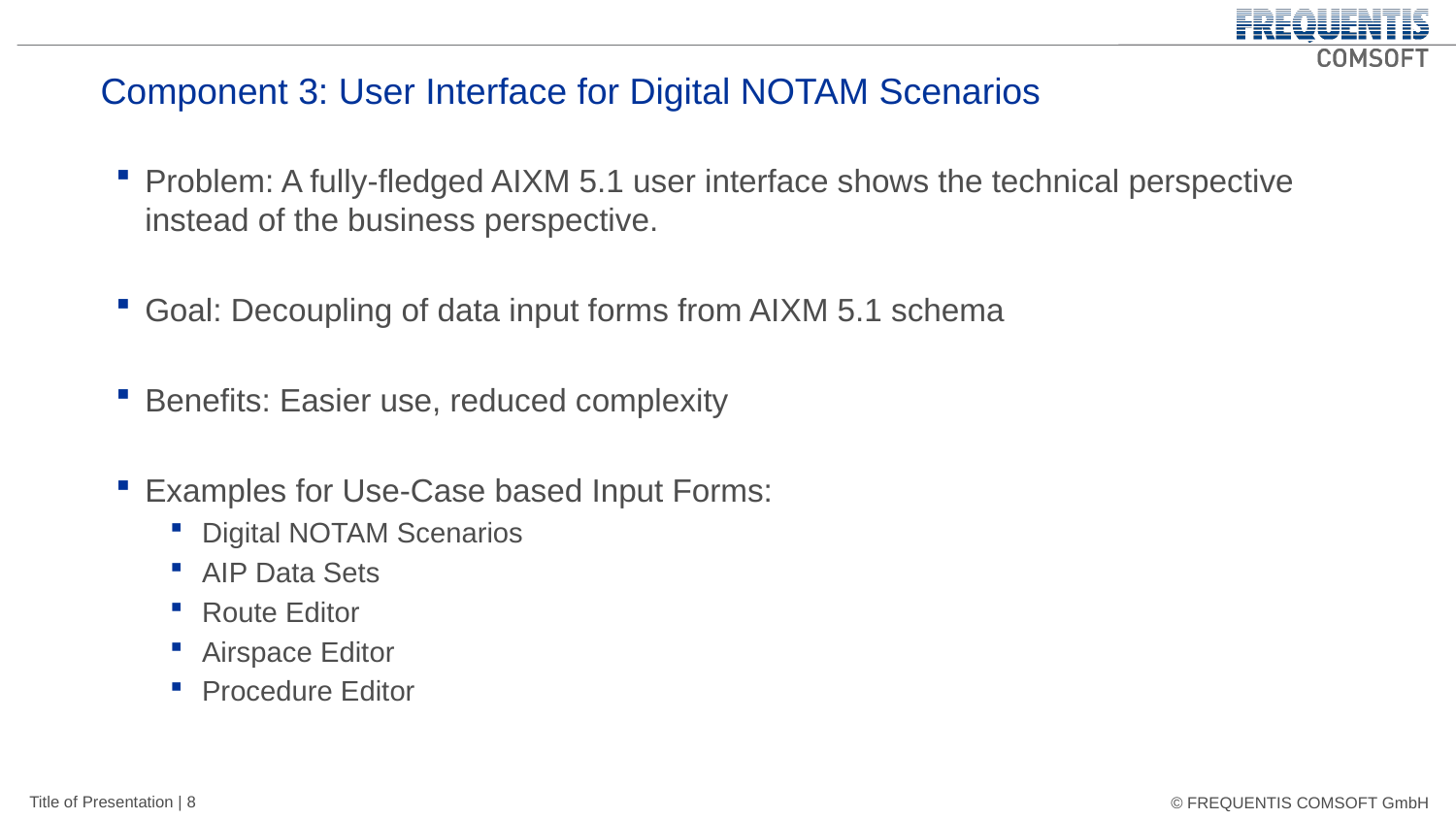

# Component 3: User Interface for Digital NOTAM Scenarios
Problem: A fully-fledged AIXM 5.1 user interface shows the technical perspective instead of the business perspective.

Goal: Decoupling of data input forms from AIXM 5.1 schema

Benefits: Easier use, reduced complexity

Examples for Use-Case based Input Forms:
Digital NOTAM Scenarios
AIP Data Sets
Route Editor
Airspace Editor
Procedure Editor